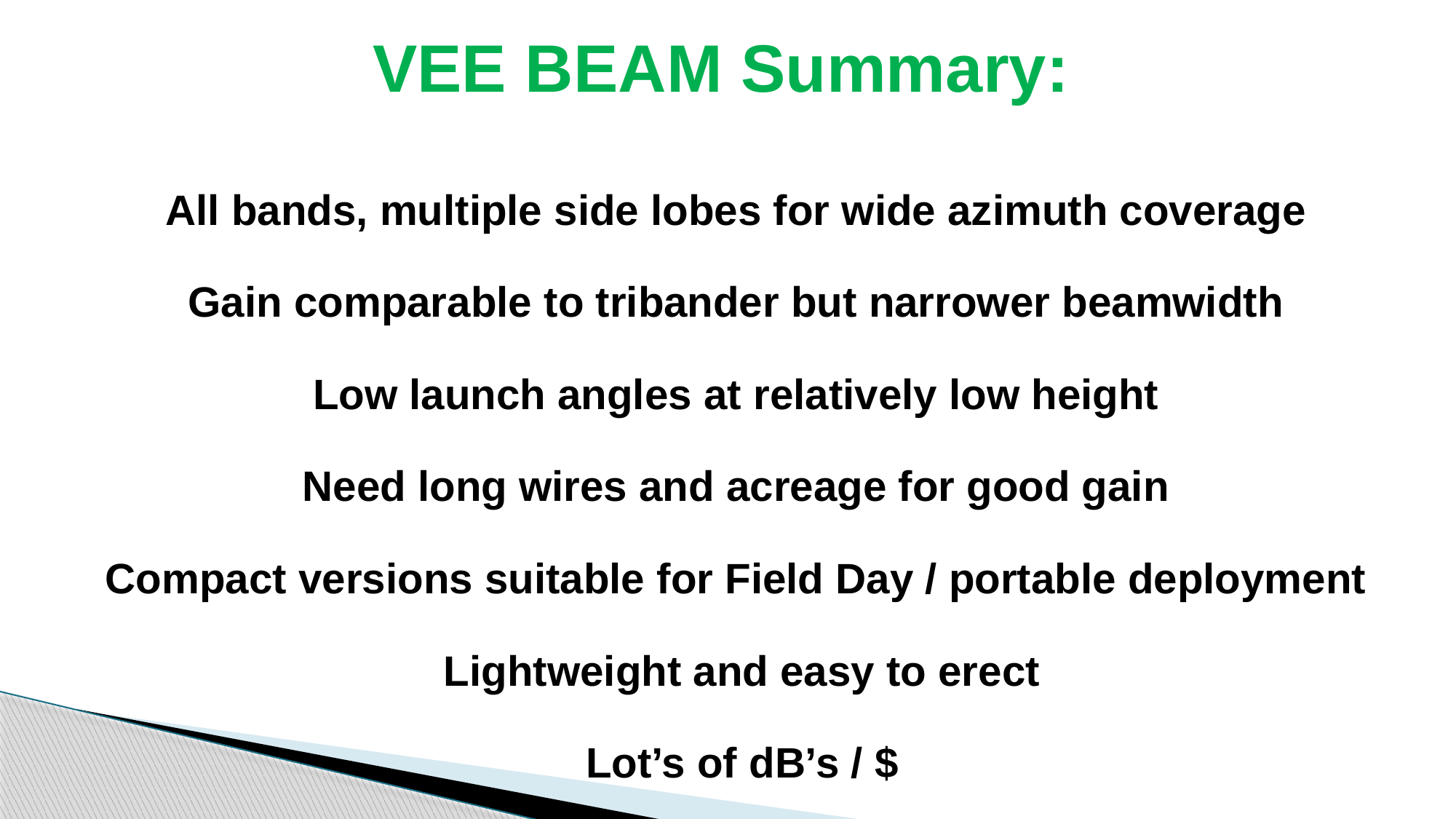

# VEE BEAM Summary:
All bands, multiple side lobes for wide azimuth coverage
Gain comparable to tribander but narrower beamwidth
Low launch angles at relatively low height
Need long wires and acreage for good gain
Compact versions suitable for Field Day / portable deployment
 Lightweight and easy to erect
 Lot’s of dB’s / $